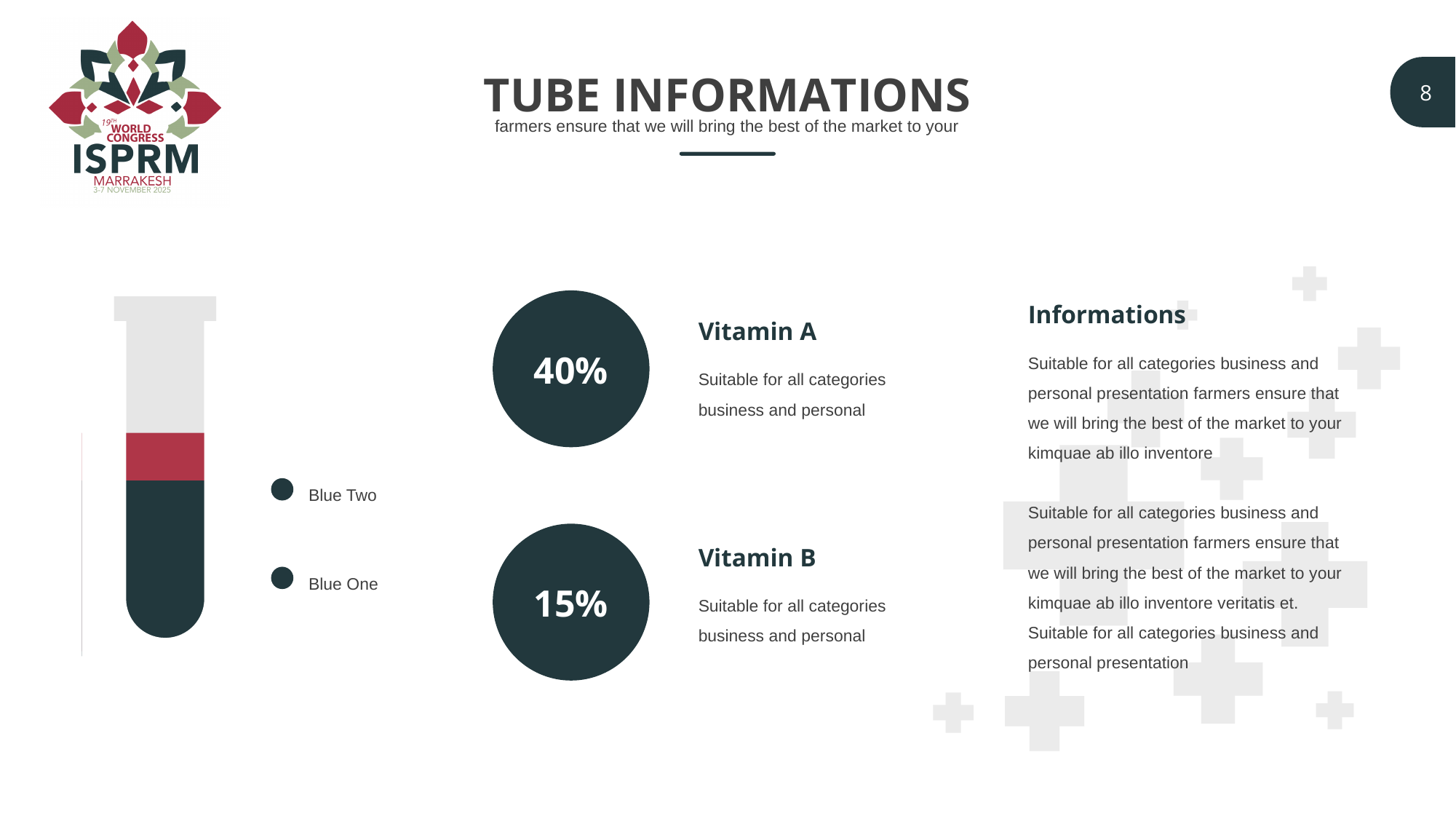

TUBE INFORMATIONS
farmers ensure that we will bring the best of the market to your

Informations

Vitamin A
Suitable for all categories business and personal presentation farmers ensure that we will bring the best of the market to your kimquae ab illo inventore

Suitable for all categories business and personal presentation farmers ensure that we will bring the best of the market to your kimquae ab illo inventore veritatis et. Suitable for all categories business and personal presentation
40%
Suitable for all categories business and personal

Blue Two

Vitamin B
Blue One

15%
Suitable for all categories business and personal